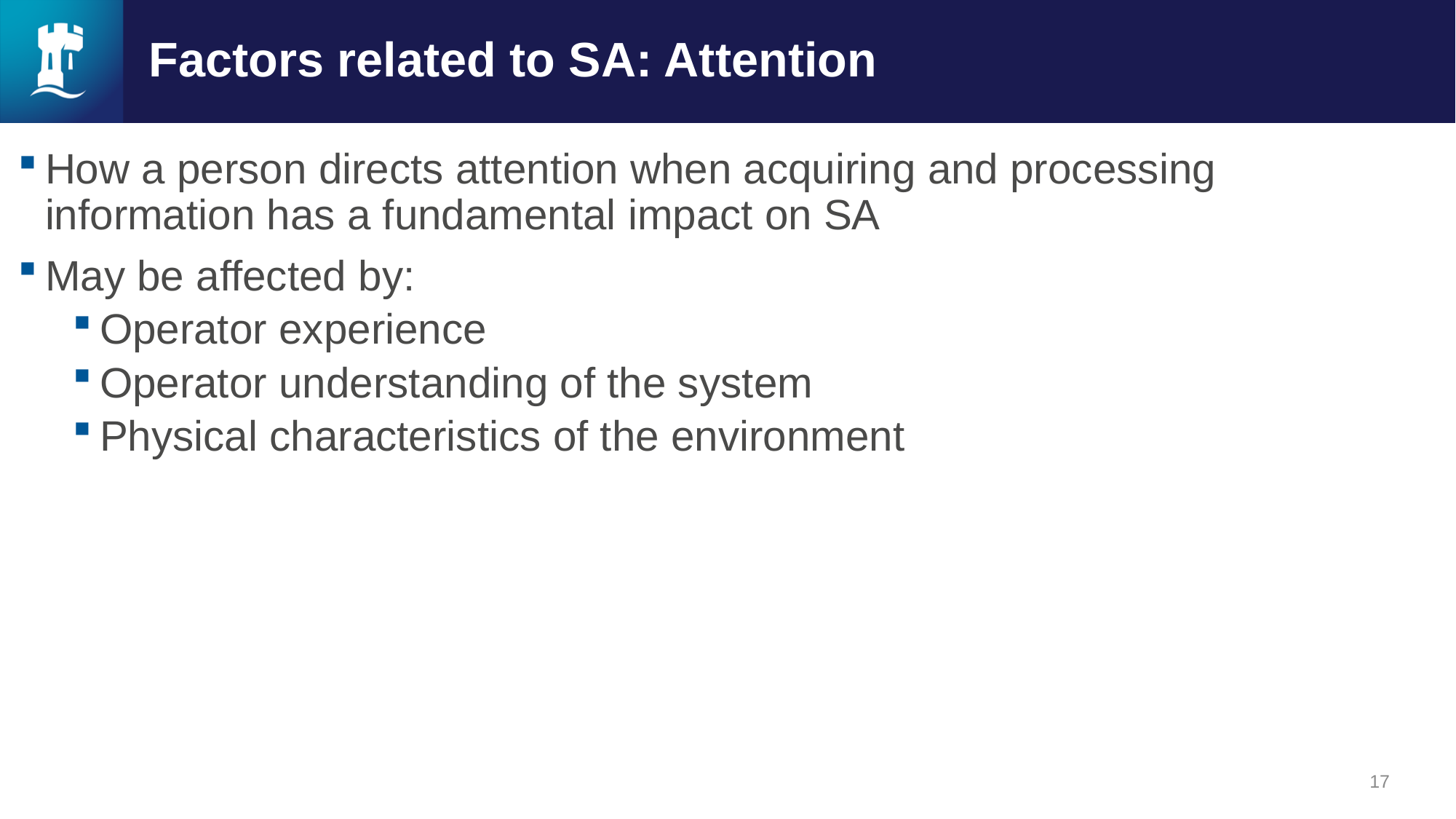

# Factors related to SA: Attention
How a person directs attention when acquiring and processing information has a fundamental impact on SA
May be affected by:
Operator experience
Operator understanding of the system
Physical characteristics of the environment

17